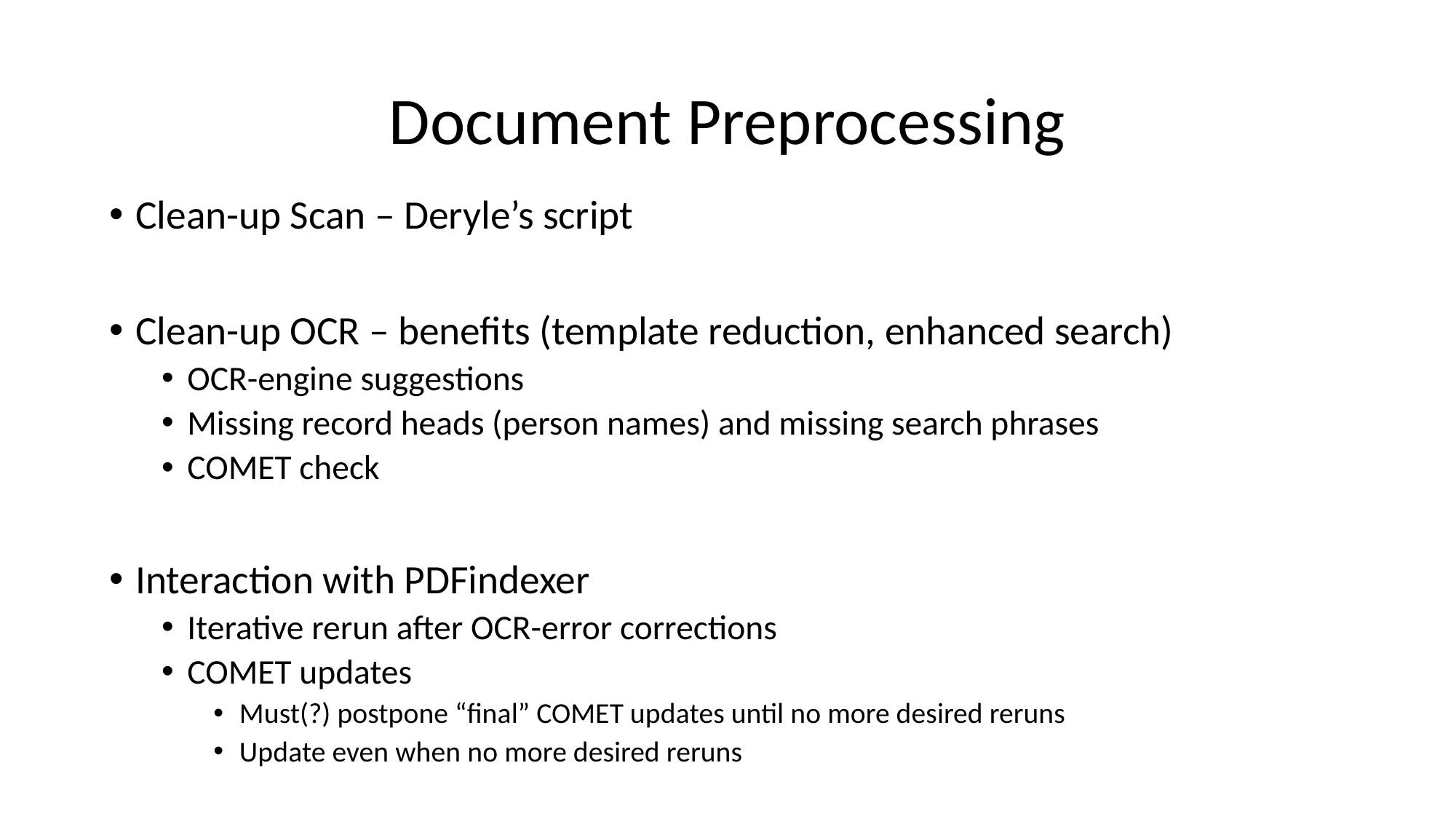

# Document Preprocessing
Clean-up Scan – Deryle’s script

Clean-up OCR – benefits (template reduction, enhanced search)
OCR-engine suggestions
Missing record heads (person names) and missing search phrases
COMET check

Interaction with PDFindexer
Iterative rerun after OCR-error corrections
COMET updates
Must(?) postpone “final” COMET updates until no more desired reruns
Update even when no more desired reruns